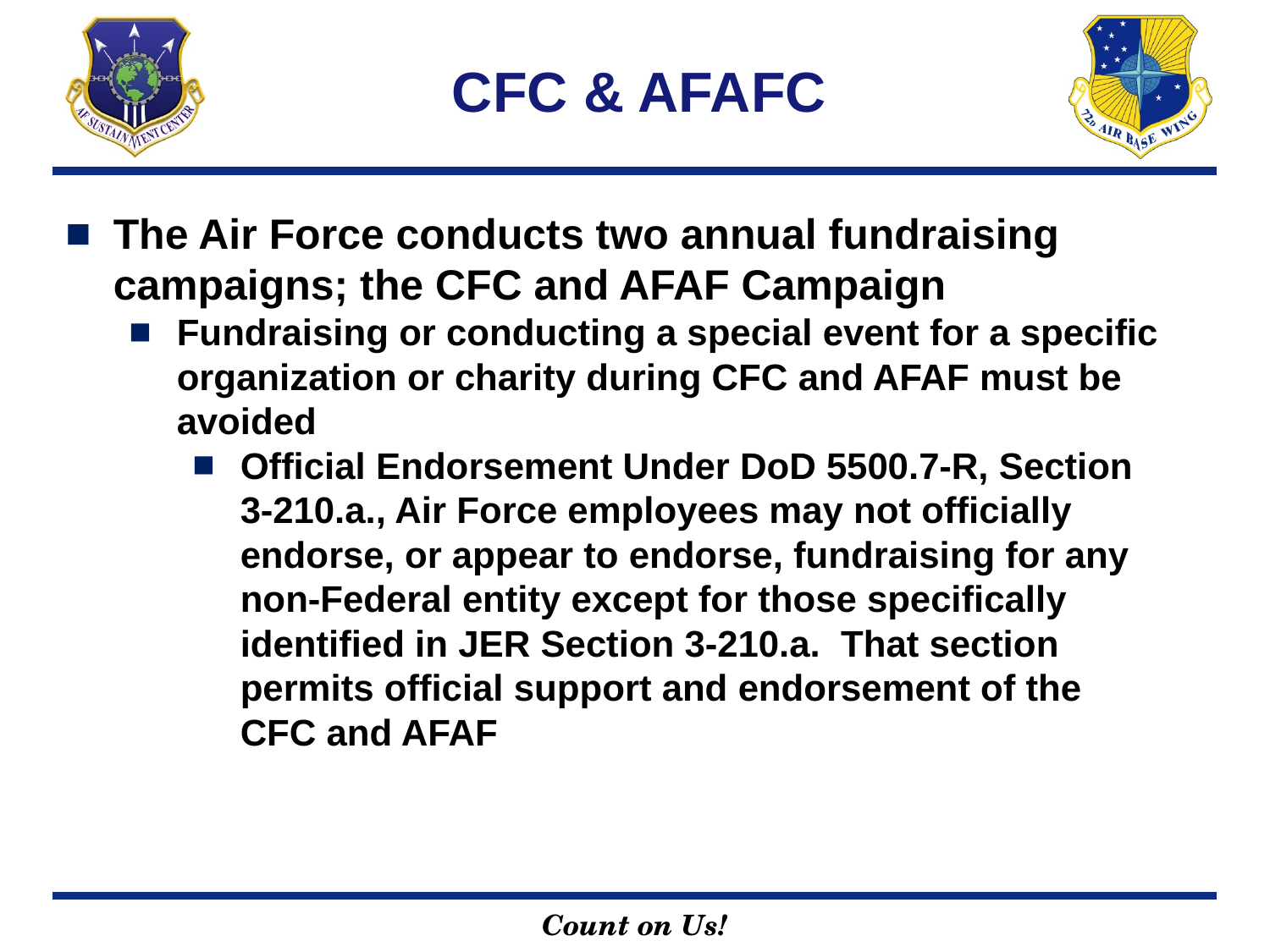

# CFC & AFAFC
The Air Force conducts two annual fundraising campaigns; the CFC and AFAF Campaign
Fundraising or conducting a special event for a specific organization or charity during CFC and AFAF must be avoided
Official Endorsement Under DoD 5500.7-R, Section 3-210.a., Air Force employees may not officially endorse, or appear to endorse, fundraising for any non-Federal entity except for those specifically identified in JER Section 3-210.a.  That section permits official support and endorsement of the CFC and AFAF